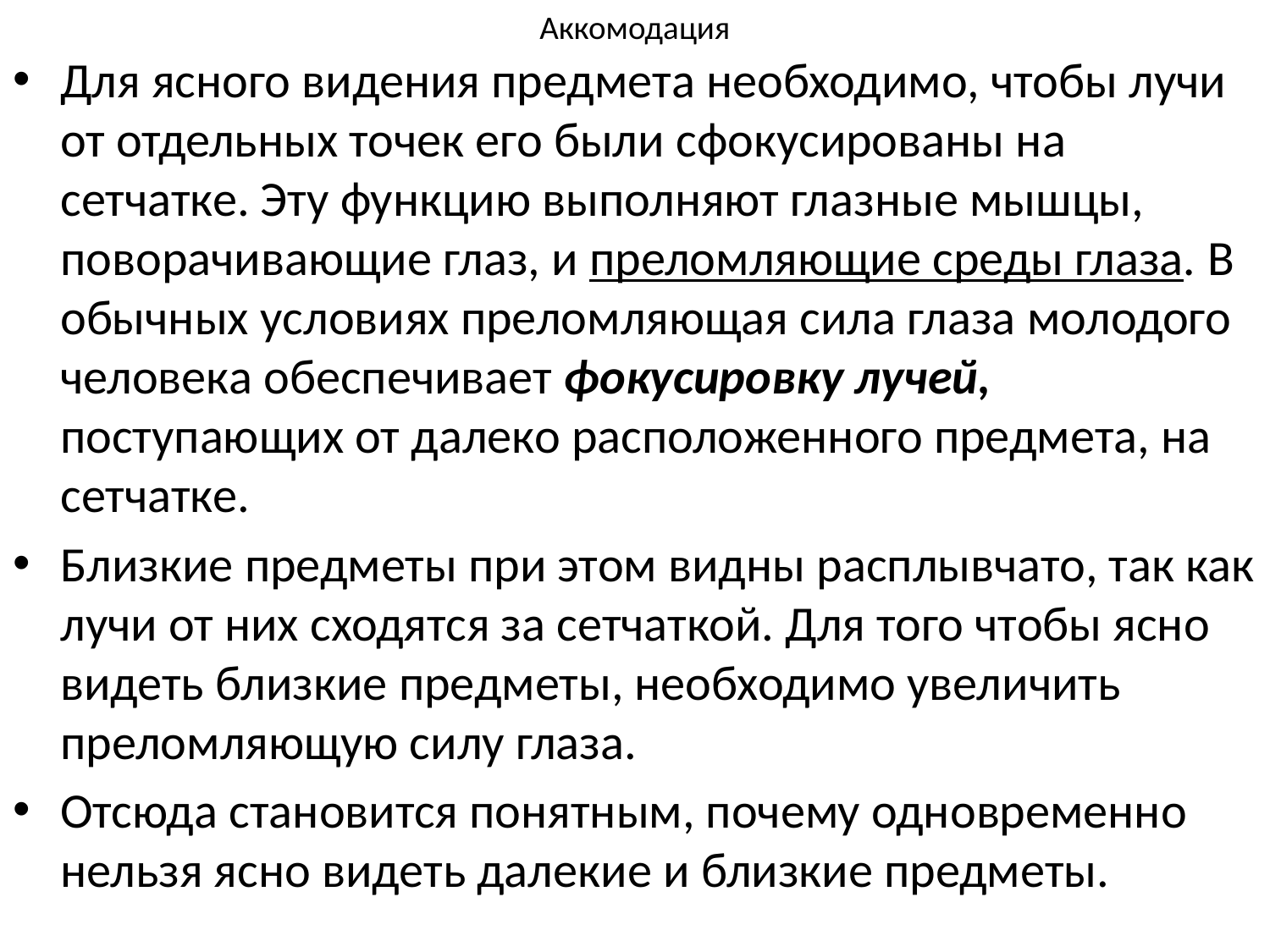

# Аккомодация
Для ясного видения предмета необходимо, чтобы лучи от отдельных точек его были сфокусированы на сетчатке. Эту функцию выполняют глазные мышцы, поворачивающие глаз, и преломляющие среды глаза. В обычных условиях преломляющая сила глаза молодого человека обеспечивает фокусировку лучей, поступающих от далеко расположенного предмета, на сетчатке.
Близкие предметы при этом видны расплывчато, так как лучи от них сходятся за сетчаткой. Для того чтобы ясно видеть близкие предметы, необходимо увеличить преломляющую силу глаза.
Отсюда становится понятным, почему одновременно нельзя ясно видеть далекие и близкие предметы.